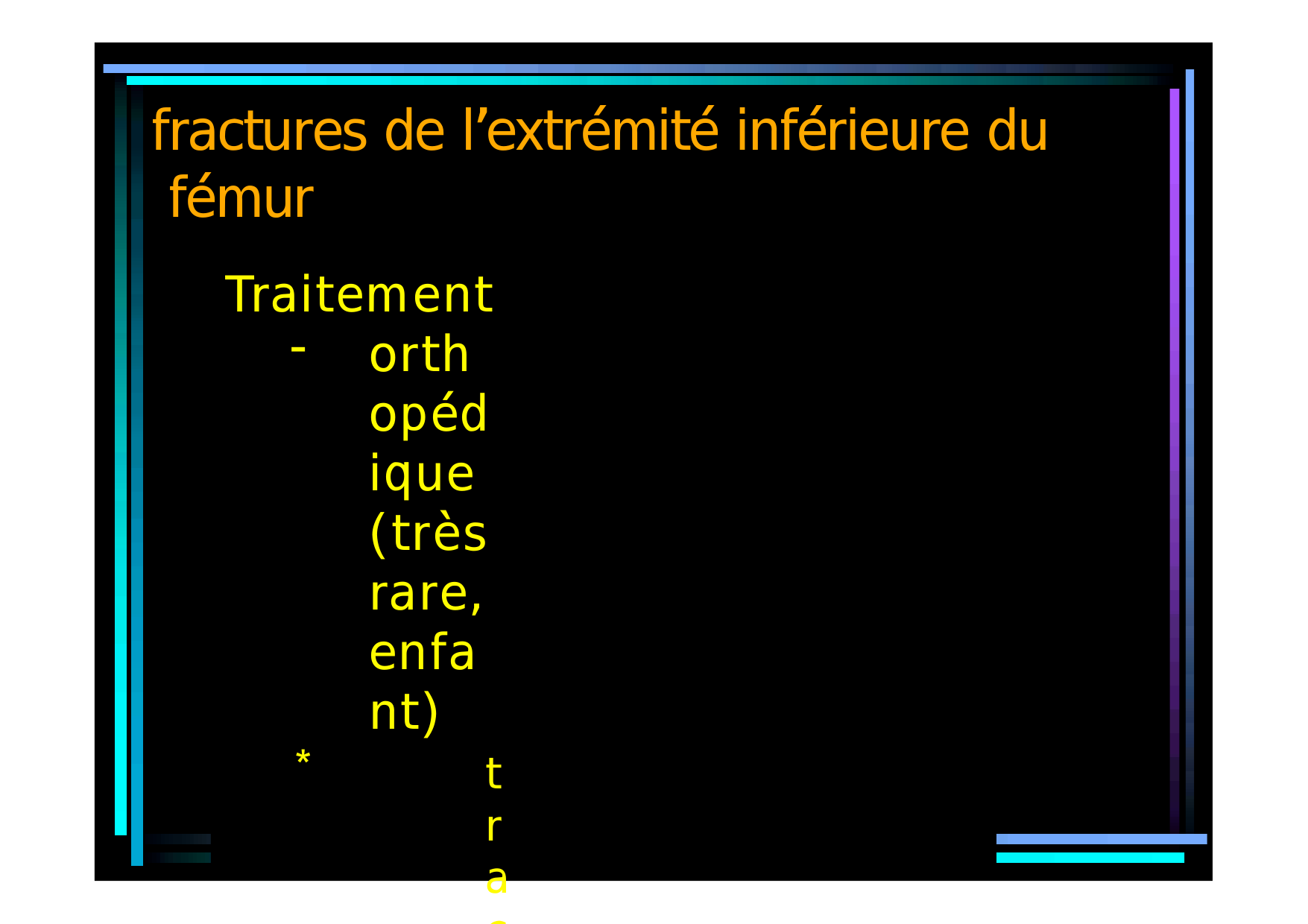

# fractures de l’extrémité inférieure du  fémur
Traitement
orthopédique (très rare, enfant)
traction pendant 2 mois …
traction puis plâtre pelvi-pédieux
plâtre d’emblée si non déplacée
chirurgical +++
enclouage
ostéosynthèse par plaque vissée
fixateur externe (si ouvert)
Toute fracture articulaire doit bénéficier  d’une réduction anatomique